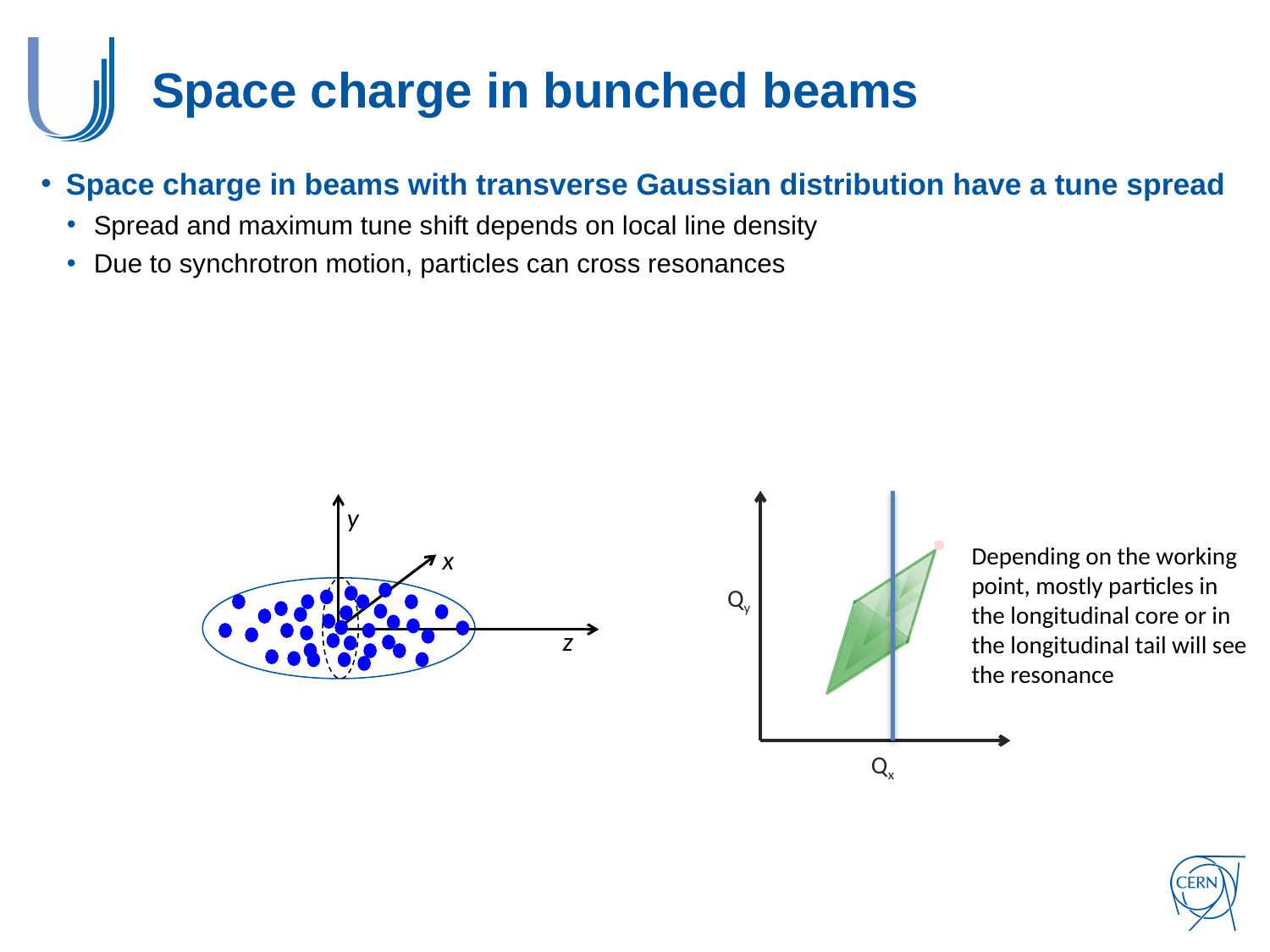

# Space charge in bunched beams
Space charge in beams with transverse Gaussian distribution have a tune spread
Spread and maximum tune shift depends on local line density
Due to synchrotron motion, particles can cross resonances

Qy
Qx
y
x

z

Depending on the working point, mostly particles in the longitudinal core or in the longitudinal tail will see the resonance